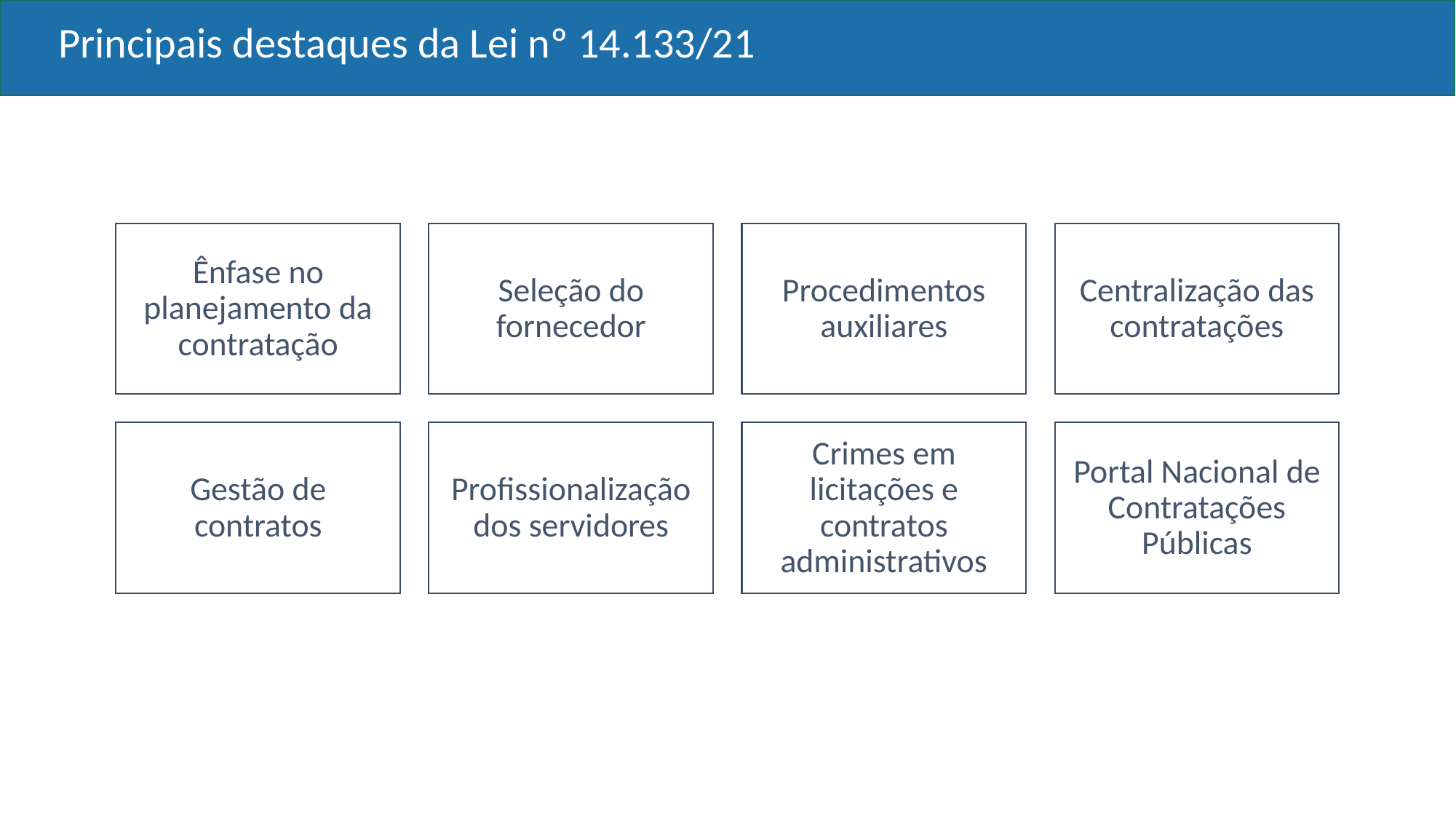

Principais destaques da Lei nº 14.133/21
Ênfase no planejamento da contratação
Seleção do fornecedor
Procedimentos auxiliares
Centralização das contratações
Gestão de contratos
Profissionalização dos servidores
Crimes em licitações e contratos administrativos
Portal Nacional de Contratações Públicas